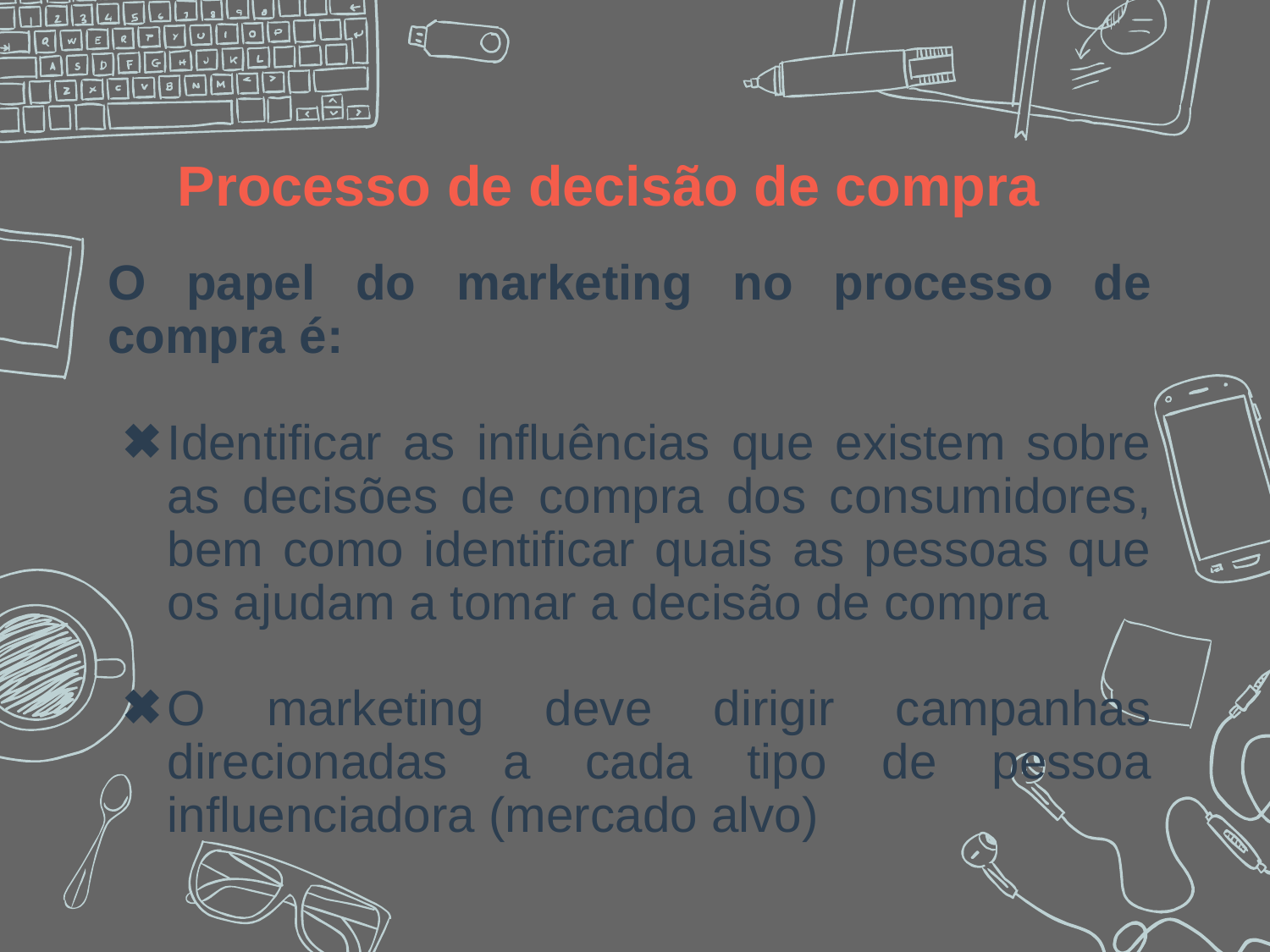

# Processo de decisão de compra

O papel do marketing no processo de compra é:

Identificar as influências que existem sobre as decisões de compra dos consumidores, bem como identificar quais as pessoas que os ajudam a tomar a decisão de compra

O marketing deve dirigir campanhas direcionadas a cada tipo de pessoa influenciadora (mercado alvo)